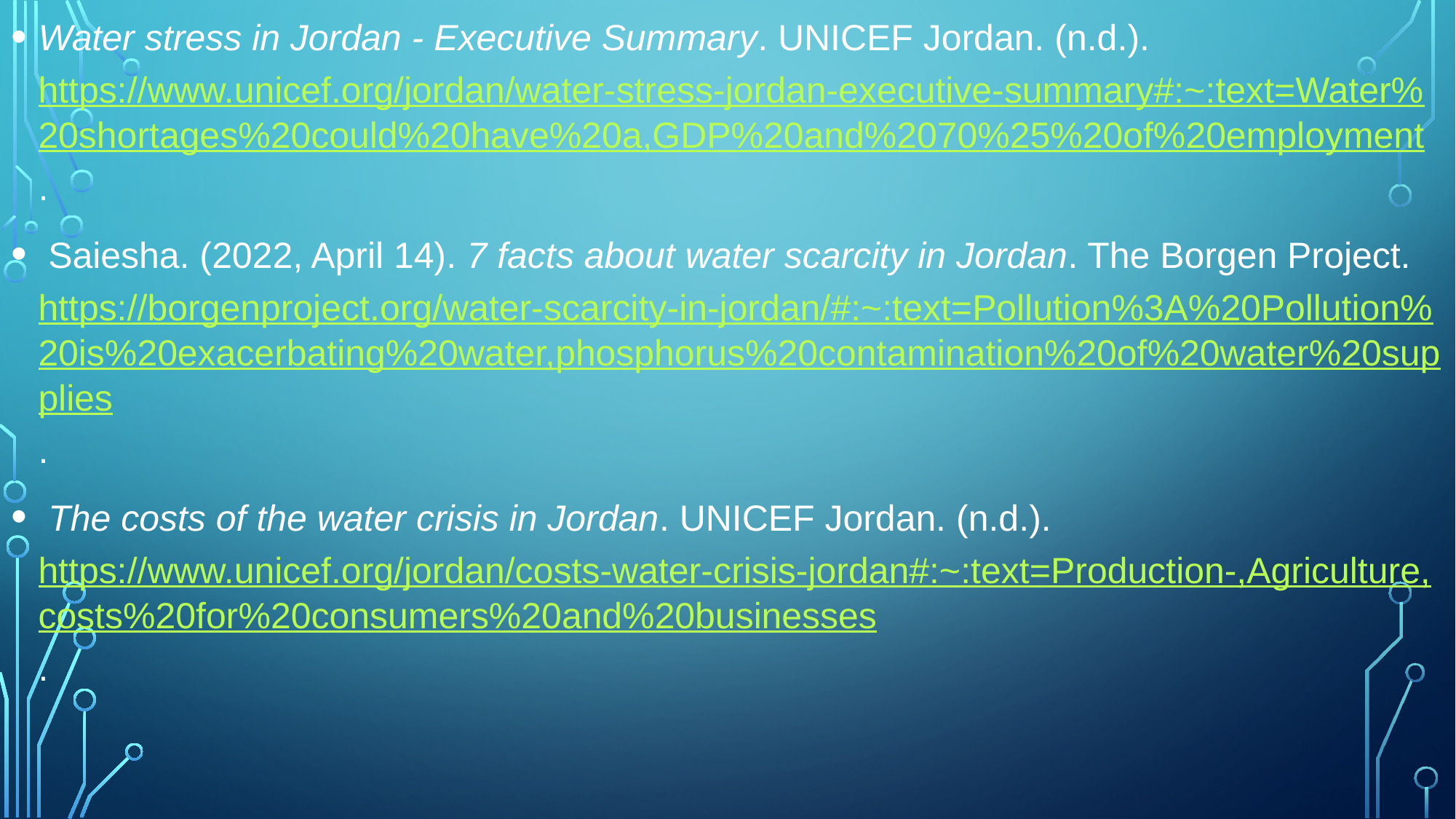

Water stress in Jordan - Executive Summary. UNICEF Jordan. (n.d.). https://www.unicef.org/jordan/water-stress-jordan-executive-summary#:~:text=Water%20shortages%20could%20have%20a,GDP%20and%2070%25%20of%20employment.
 Saiesha. (2022, April 14). 7 facts about water scarcity in Jordan. The Borgen Project. https://borgenproject.org/water-scarcity-in-jordan/#:~:text=Pollution%3A%20Pollution%20is%20exacerbating%20water,phosphorus%20contamination%20of%20water%20supplies.
 The costs of the water crisis in Jordan. UNICEF Jordan. (n.d.). https://www.unicef.org/jordan/costs-water-crisis-jordan#:~:text=Production-,Agriculture,costs%20for%20consumers%20and%20businesses.